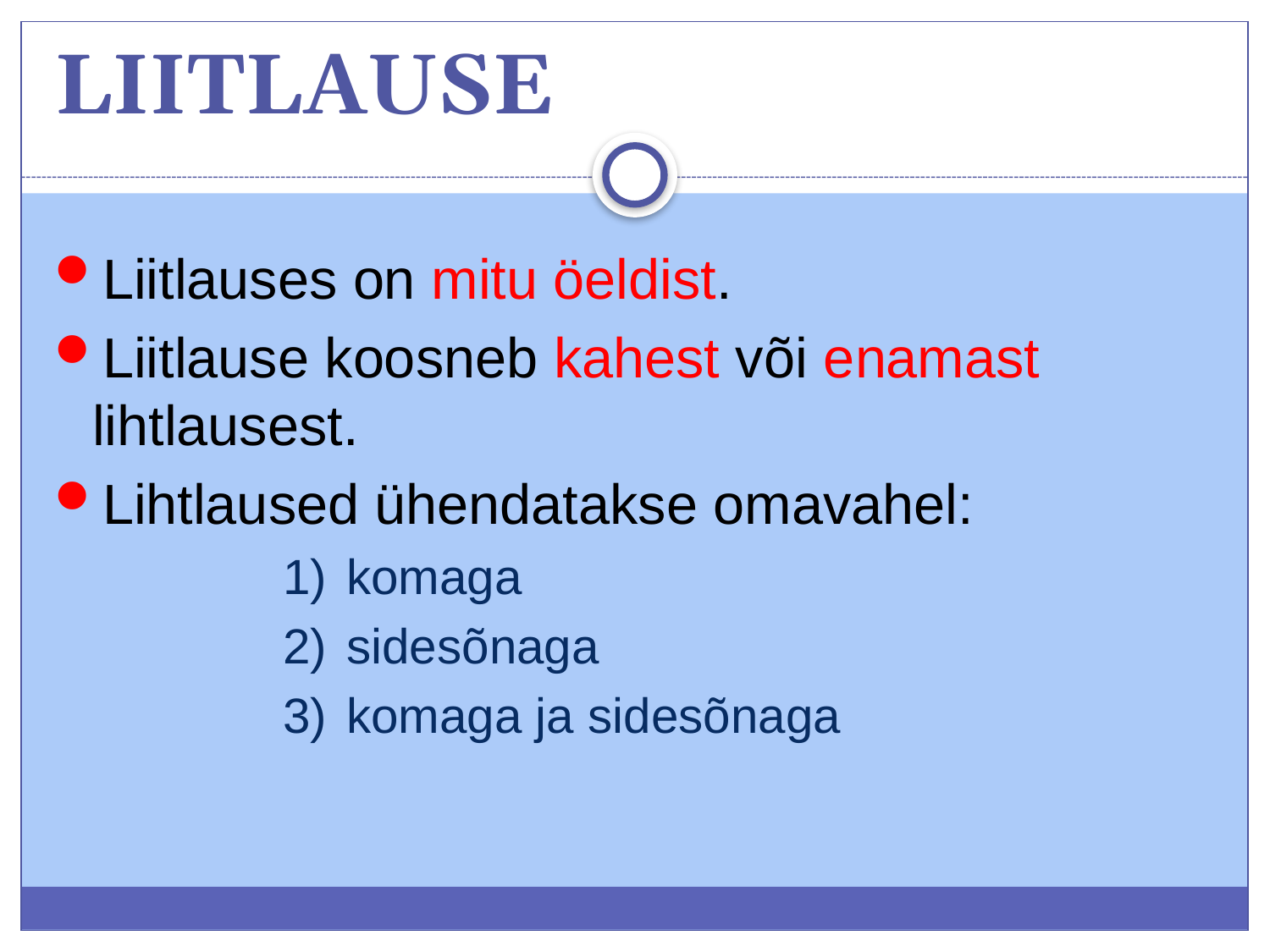

# LIITLAUSE
Liitlauses on mitu öeldist.
Liitlause koosneb kahest või enamast lihtlausest.
Lihtlaused ühendatakse omavahel:
komaga
sidesõnaga
komaga ja sidesõnaga